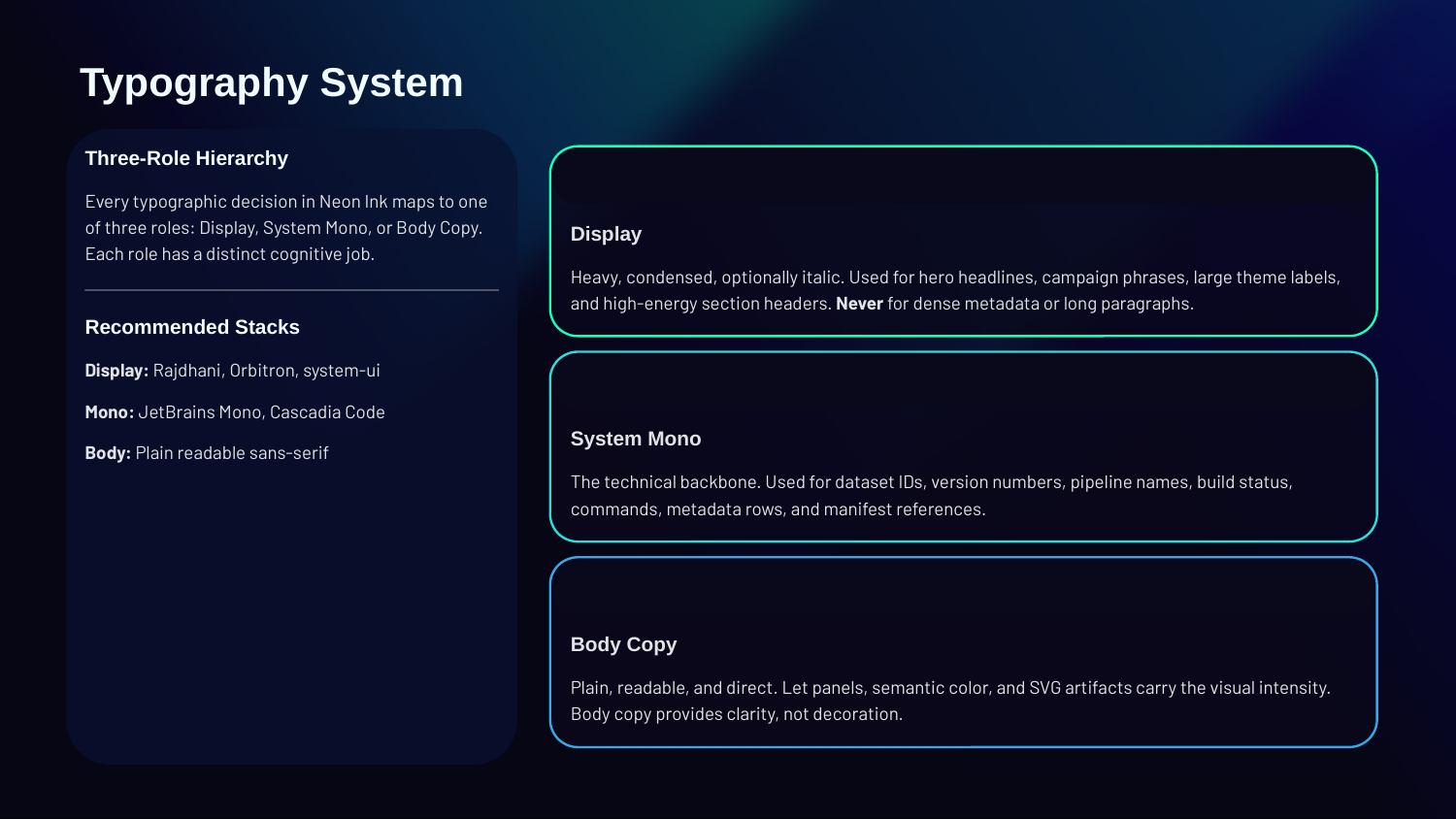

Typography System

Three-Role Hierarchy

Every typographic decision in Neon Ink maps to one of three roles: Display, System Mono, or Body Copy. Each role has a distinct cognitive job.
Display
Heavy, condensed, optionally italic. Used for hero headlines, campaign phrases, large theme labels, and high-energy section headers. Never for dense metadata or long paragraphs.

Recommended Stacks

Display: Rajdhani, Orbitron, system-ui
Mono: JetBrains Mono, Cascadia Code
System Mono
Body: Plain readable sans-serif
The technical backbone. Used for dataset IDs, version numbers, pipeline names, build status, commands, metadata rows, and manifest references.

Body Copy
Plain, readable, and direct. Let panels, semantic color, and SVG artifacts carry the visual intensity. Body copy provides clarity, not decoration.